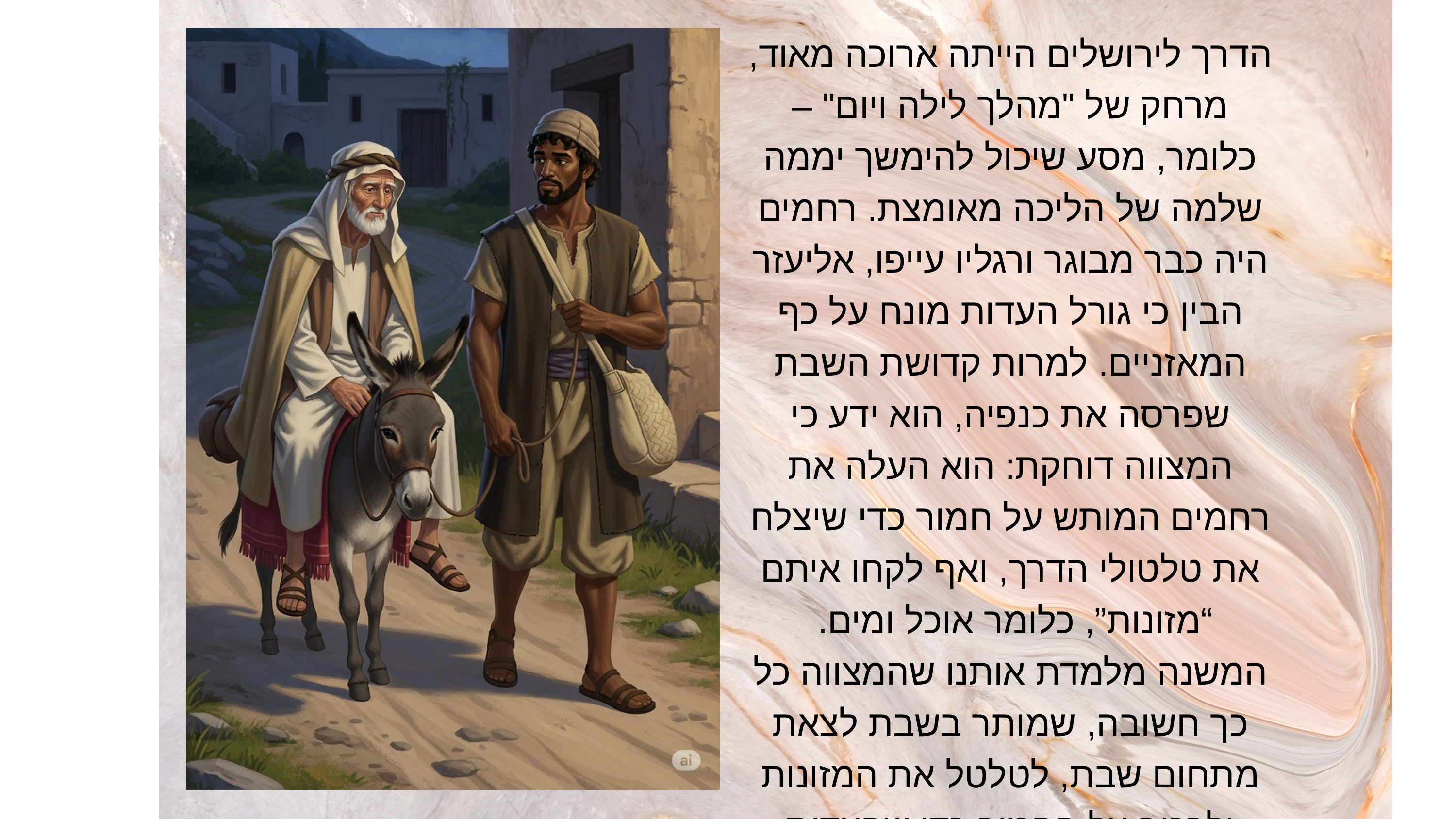

הדרך לירושלים הייתה ארוכה מאוד, מרחק של "מהלך לילה ויום" – כלומר, מסע שיכול להימשך יממה שלמה של הליכה מאומצת. רחמים היה כבר מבוגר ורגליו עייפו, אליעזר הבין כי גורל העדות מונח על כף המאזניים. למרות קדושת השבת שפרסה את כנפיה, הוא ידע כי המצווה דוחקת: הוא העלה את רחמים המותש על חמור כדי שיצלח את טלטולי הדרך, ואף לקחו איתם “מזונות”, כלומר אוכל ומים.
המשנה מלמדת אותנו שהמצווה כל כך חשובה, שמותר בשבת לצאת מתחום שבת, לטלטל את המזונות ולרכוב על החמור כדי שהעדות תתבצע.